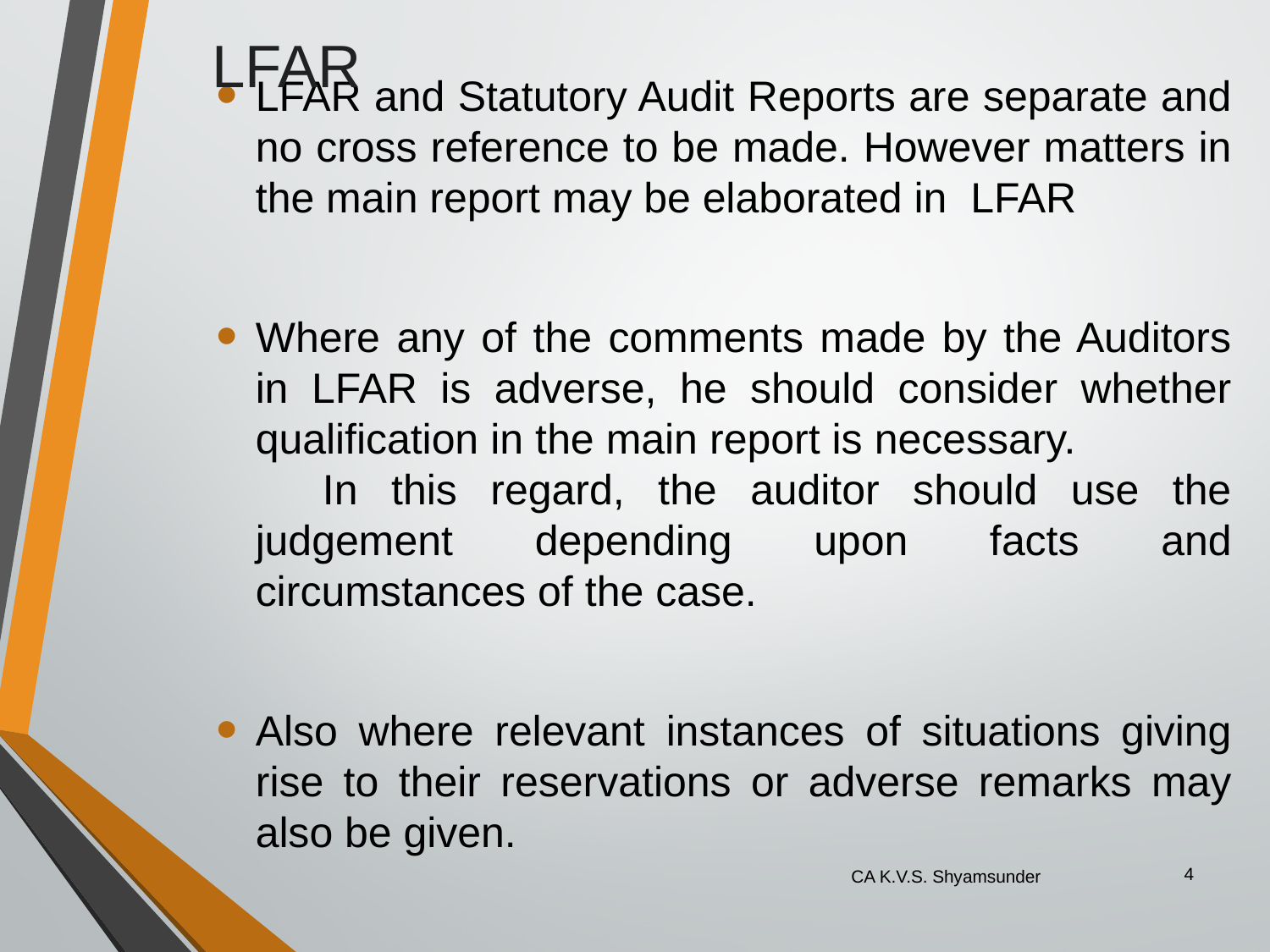

LFAR
LFAR and Statutory Audit Reports are separate and no cross reference to be made. However matters in the main report may be elaborated in  LFAR

Where any of the comments made by the Auditors in LFAR is adverse, he should consider whether qualification in the main report is necessary.                In this regard, the auditor should use the judgement depending upon facts and circumstances of the case.

Also where relevant instances of situations giving rise to their reservations or adverse remarks may also be given.

CA K.V.S. Shyamsunder
4